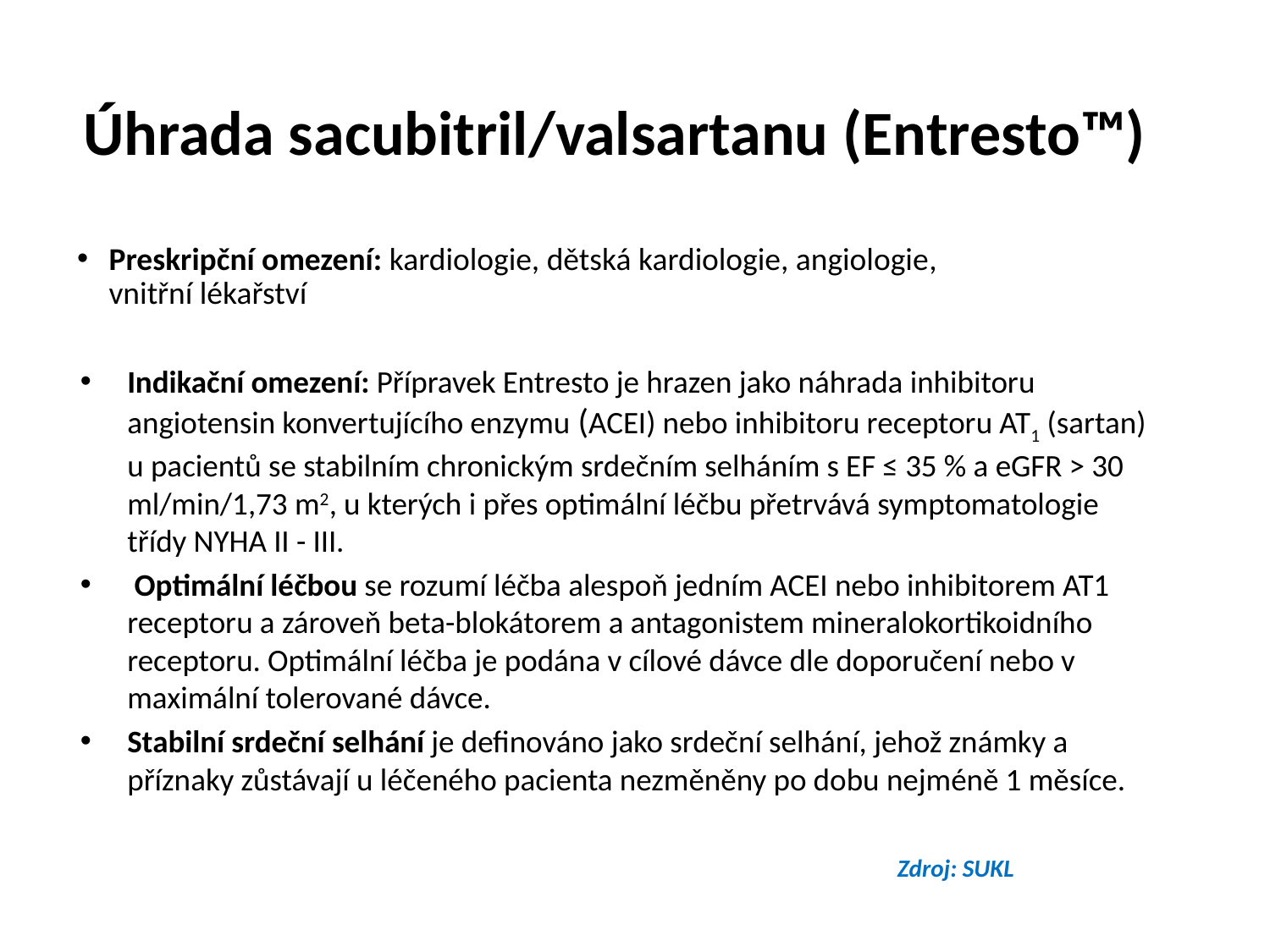

# Úhrada sacubitril/valsartanu (Entresto™)
Preskripční omezení: kardiologie, dětská kardiologie, angiologie,
vnitřní lékařství
Indikační omezení: Přípravek Entresto je hrazen jako náhrada inhibitoru angiotensin konvertujícího enzymu (ACEI) nebo inhibitoru receptoru AT1 (sartan) u pacientů se stabilním chronickým srdečním selháním s EF ≤ 35 % a eGFR > 30 ml/min/1,73 m2, u kterých i přes optimální léčbu přetrvává symptomatologie třídy NYHA II - III.
 Optimální léčbou se rozumí léčba alespoň jedním ACEI nebo inhibitorem AT1 receptoru a zároveň beta-blokátorem a antagonistem mineralokortikoidního receptoru. Optimální léčba je podána v cílové dávce dle doporučení nebo v maximální tolerované dávce.
Stabilní srdeční selhání je definováno jako srdeční selhání, jehož známky a příznaky zůstávají u léčeného pacienta nezměněny po dobu nejméně 1 měsíce.
Zdroj: SUKL